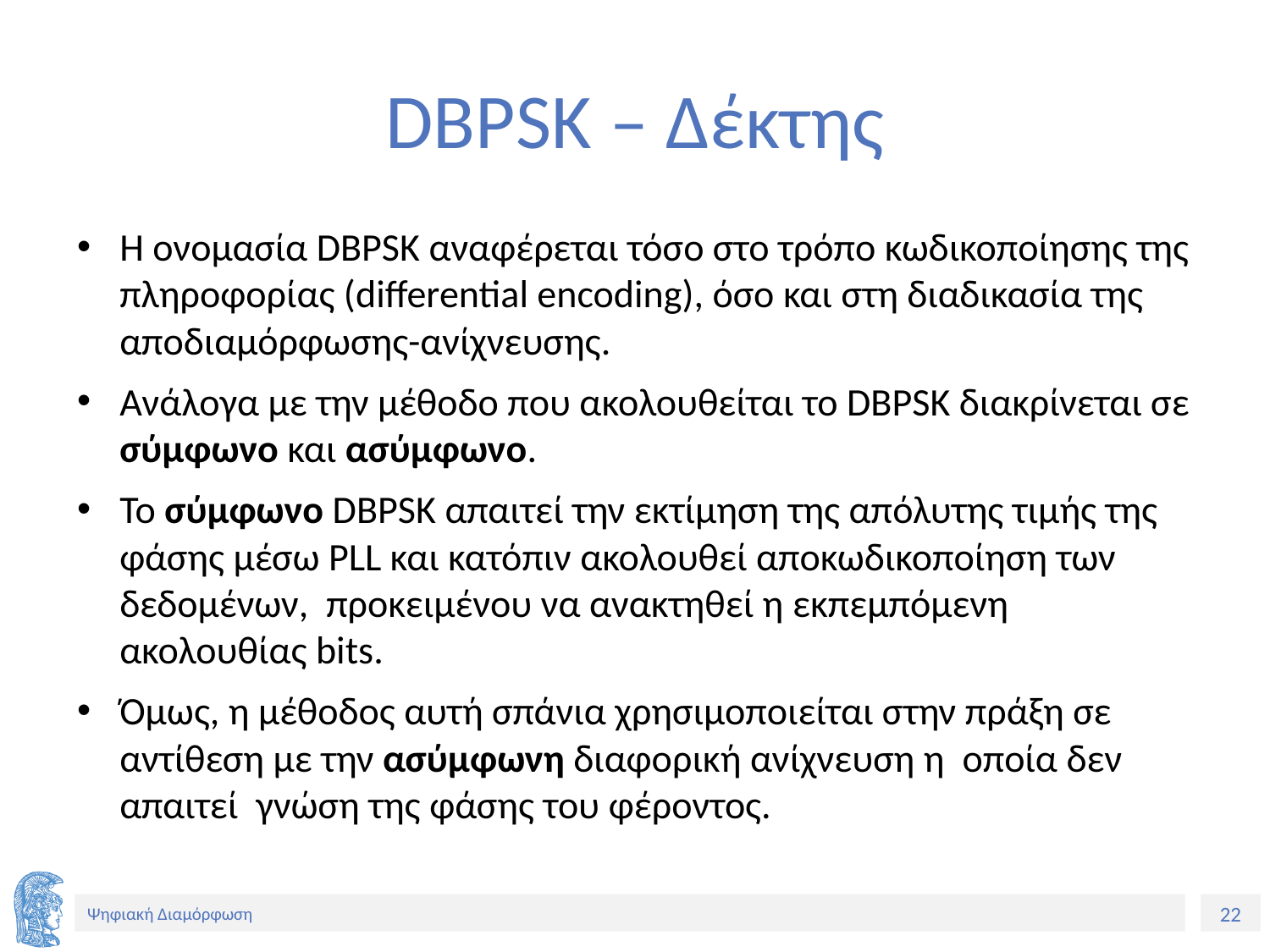

# DBPSK – Δέκτης
Η ονομασία DBPSK αναφέρεται τόσο στο τρόπο κωδικοποίησης της πληροφορίας (differential encoding), όσο και στη διαδικασία της αποδιαμόρφωσης-ανίχνευσης.
Ανάλογα με την μέθοδο που ακολουθείται το DBPSK διακρίνεται σε σύμφωνο και ασύμφωνο.
Το σύμφωνο DBPSK απαιτεί την εκτίμηση της απόλυτης τιμής της φάσης μέσω PLL και κατόπιν ακολουθεί αποκωδικοποίηση των δεδομένων,  προκειμένου να ανακτηθεί η εκπεμπόμενη ακολουθίας bits.
Όμως, η μέθοδος αυτή σπάνια χρησιμοποιείται στην πράξη σε αντίθεση με την ασύμφωνη διαφορική ανίχνευση η  οποία δεν απαιτεί  γνώση της φάσης του φέροντος.